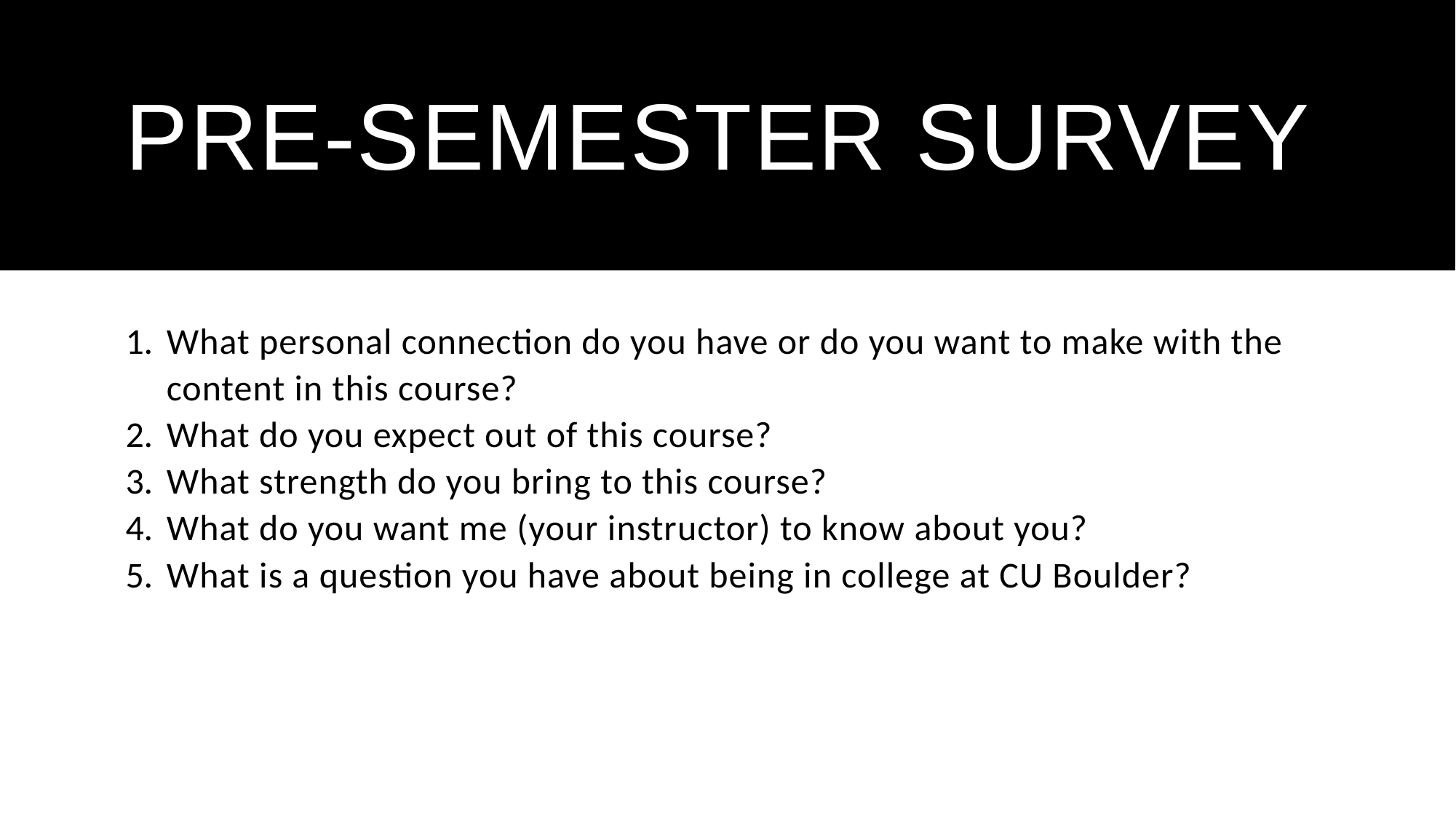

# Pre-semester survey
What personal connection do you have or do you want to make with the content in this course?
What do you expect out of this course?
What strength do you bring to this course?
What do you want me (your instructor) to know about you?
What is a question you have about being in college at CU Boulder?